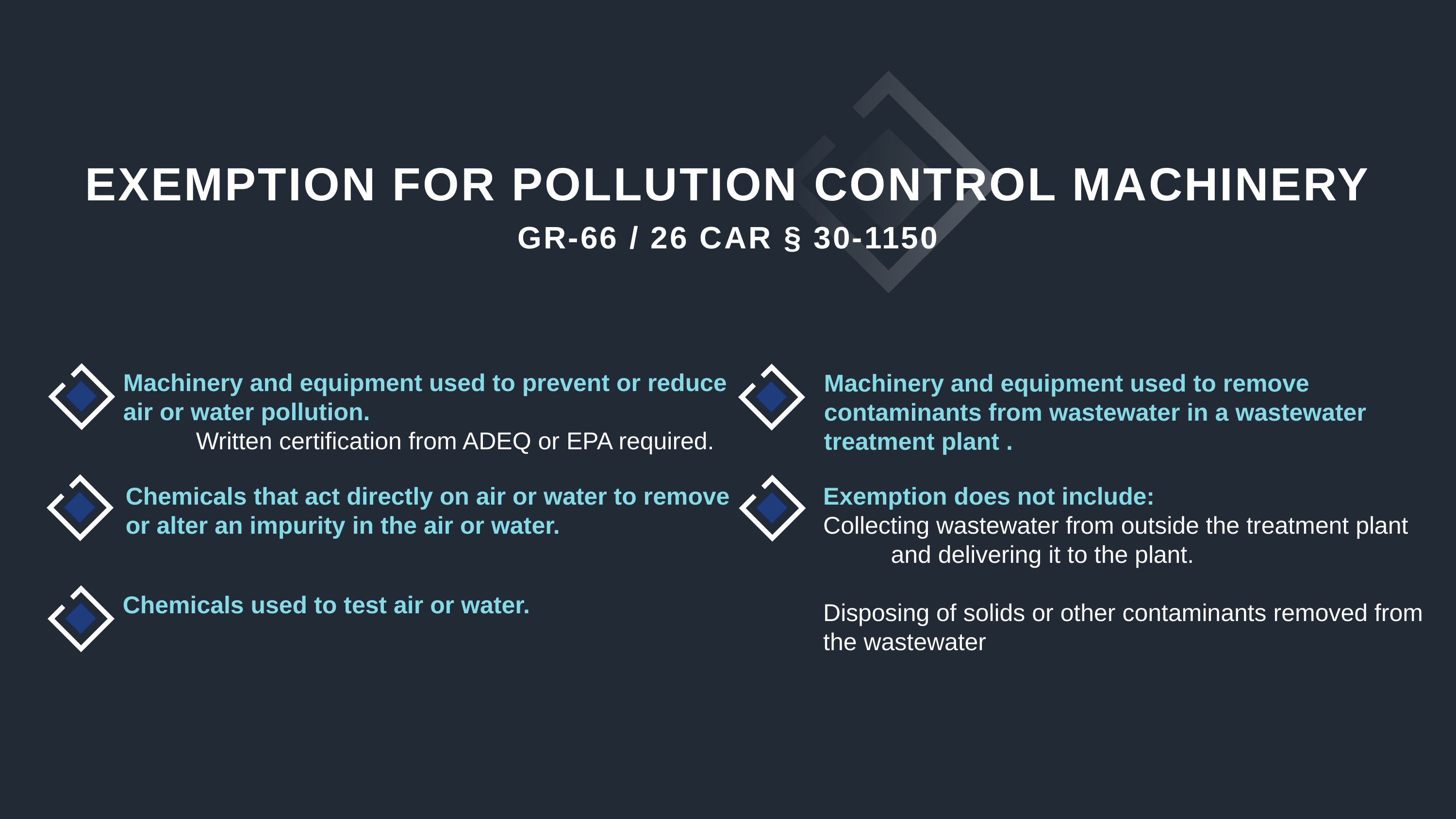

Exemption for Pollution Control Machinery
GR-66 / 26 CAR § 30-1150

Machinery and equipment used to prevent or reduce air or water pollution.
	Written certification from ADEQ or EPA required.
Machinery and equipment used to remove contaminants from wastewater in a wastewater treatment plant .

Exemption does not include:
Collecting wastewater from outside the treatment plant                  and delivering it to the plant.

Disposing of solids or other contaminants removed from the wastewater

Chemicals that act directly on air or water to remove
or alter an impurity in the air or water.

Chemicals used to test air or water.